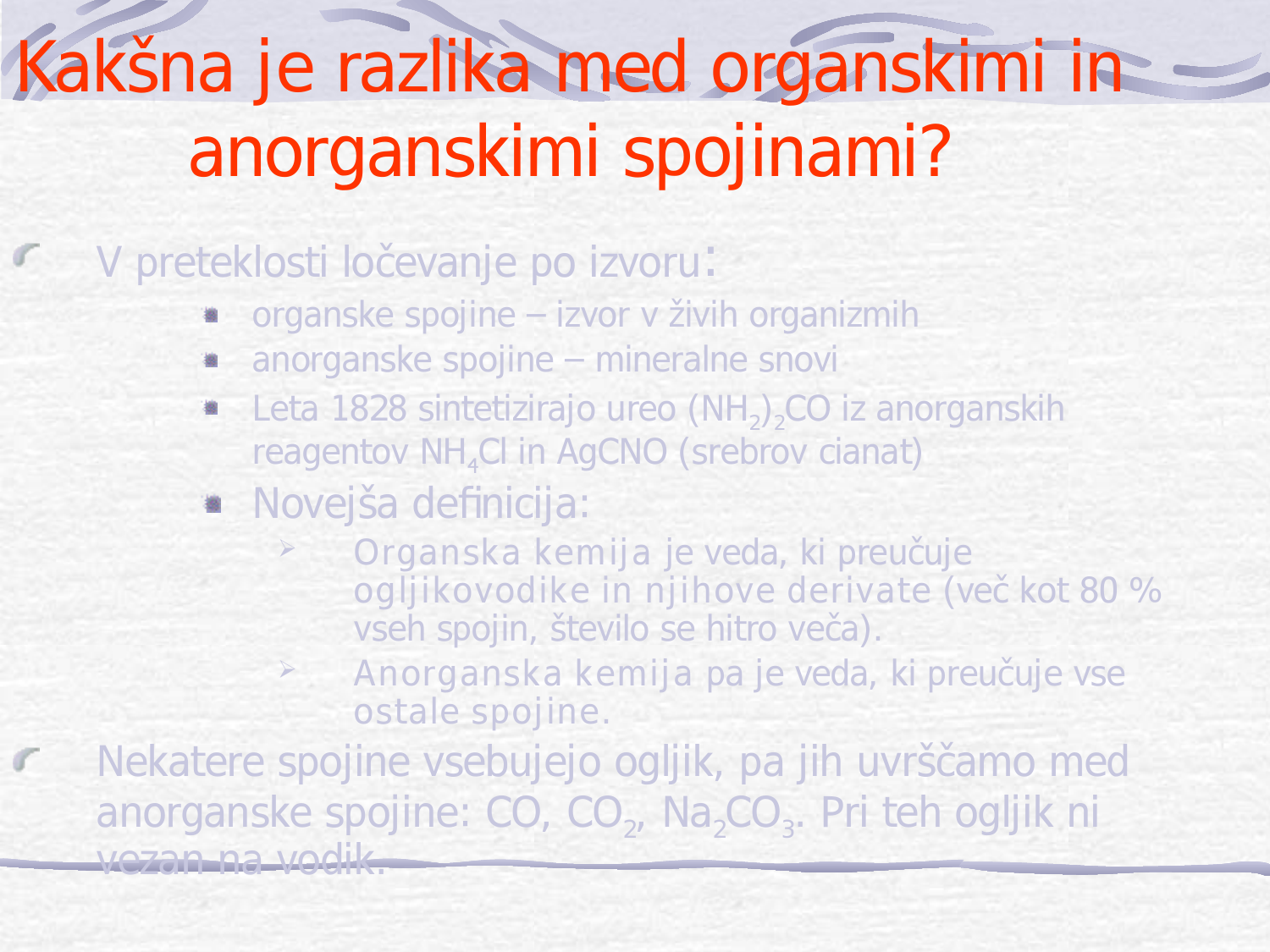

Kakšna je razlika med organskimi in anorganskimi spojinami?
V preteklosti ločevanje po izvoru:
organske spojine – izvor v živih organizmih
anorganske spojine – mineralne snovi
Leta 1828 sintetizirajo ureo (NH2)2CO iz anorganskih reagentov NH4Cl in AgCNO (srebrov cianat)
Novejša definicija:
Organska kemija je veda, ki preučuje ogljikovodike in njihove derivate (več kot 80 % vseh spojin, število se hitro veča).
Anorganska kemija pa je veda, ki preučuje vse ostale spojine.
Nekatere spojine vsebujejo ogljik, pa jih uvrščamo med anorganske spojine: CO, CO2, Na2CO3. Pri teh ogljik ni vezan na vodik.